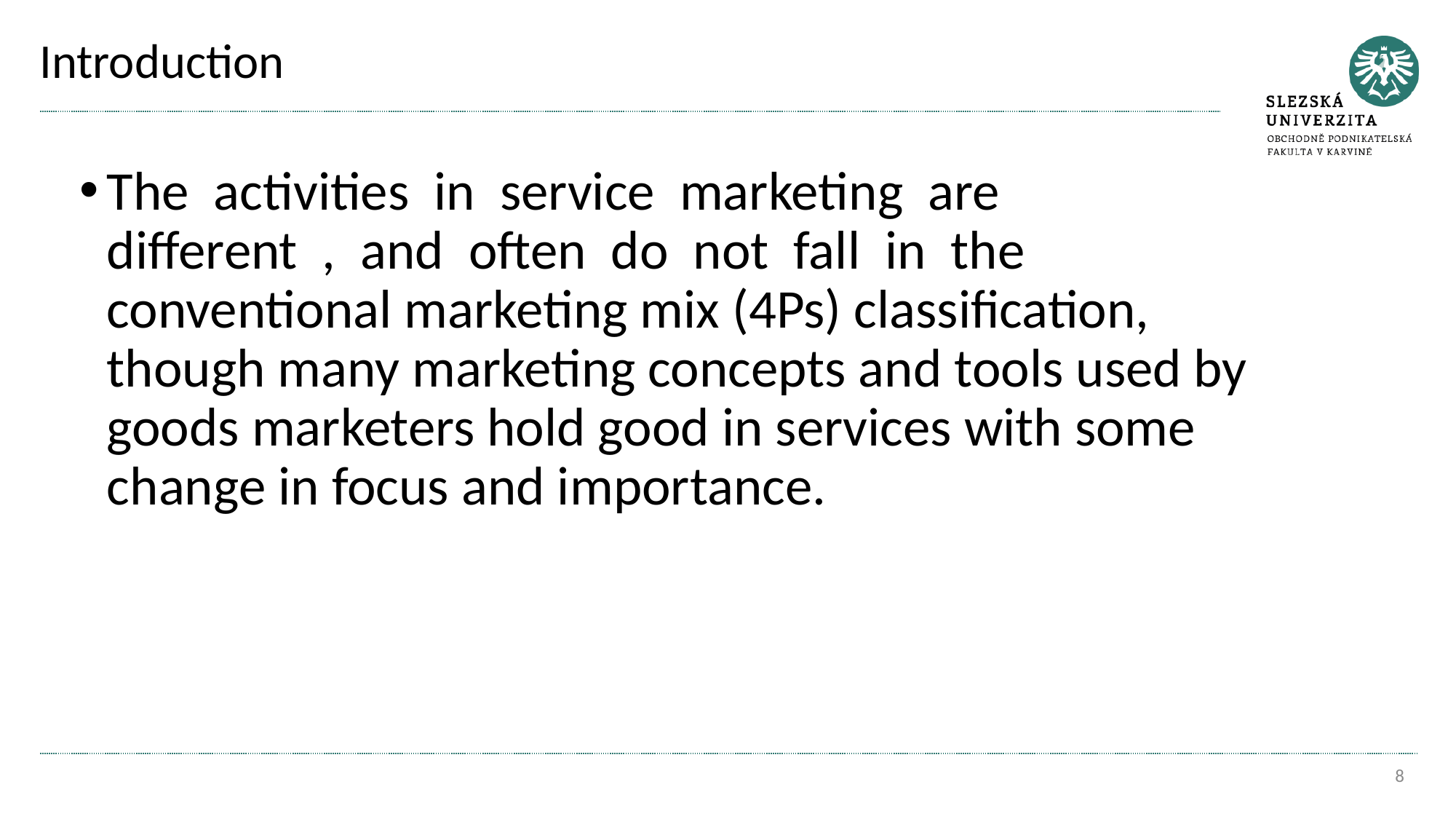

# Introduction
The  activities  in  service  marketing  are  different  ,  and  often  do  not  fall  in  the conventional marketing mix (4Ps) classification, though many marketing concepts and tools used by goods marketers hold good in services with some change in focus and importance.
8